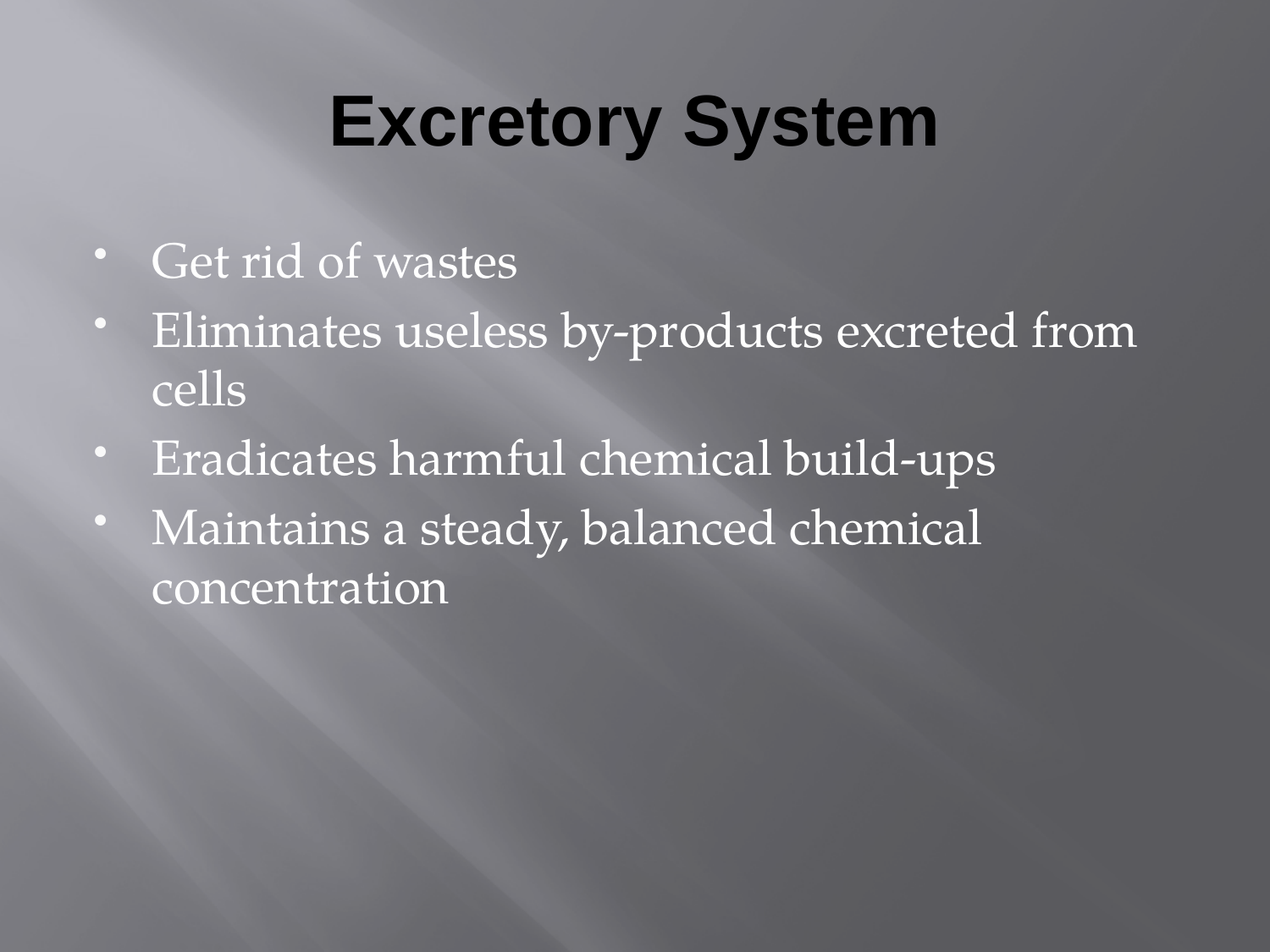

# Excretory System
Get rid of wastes
Eliminates useless by-products excreted from cells
Eradicates harmful chemical build-ups
Maintains a steady, balanced chemical concentration